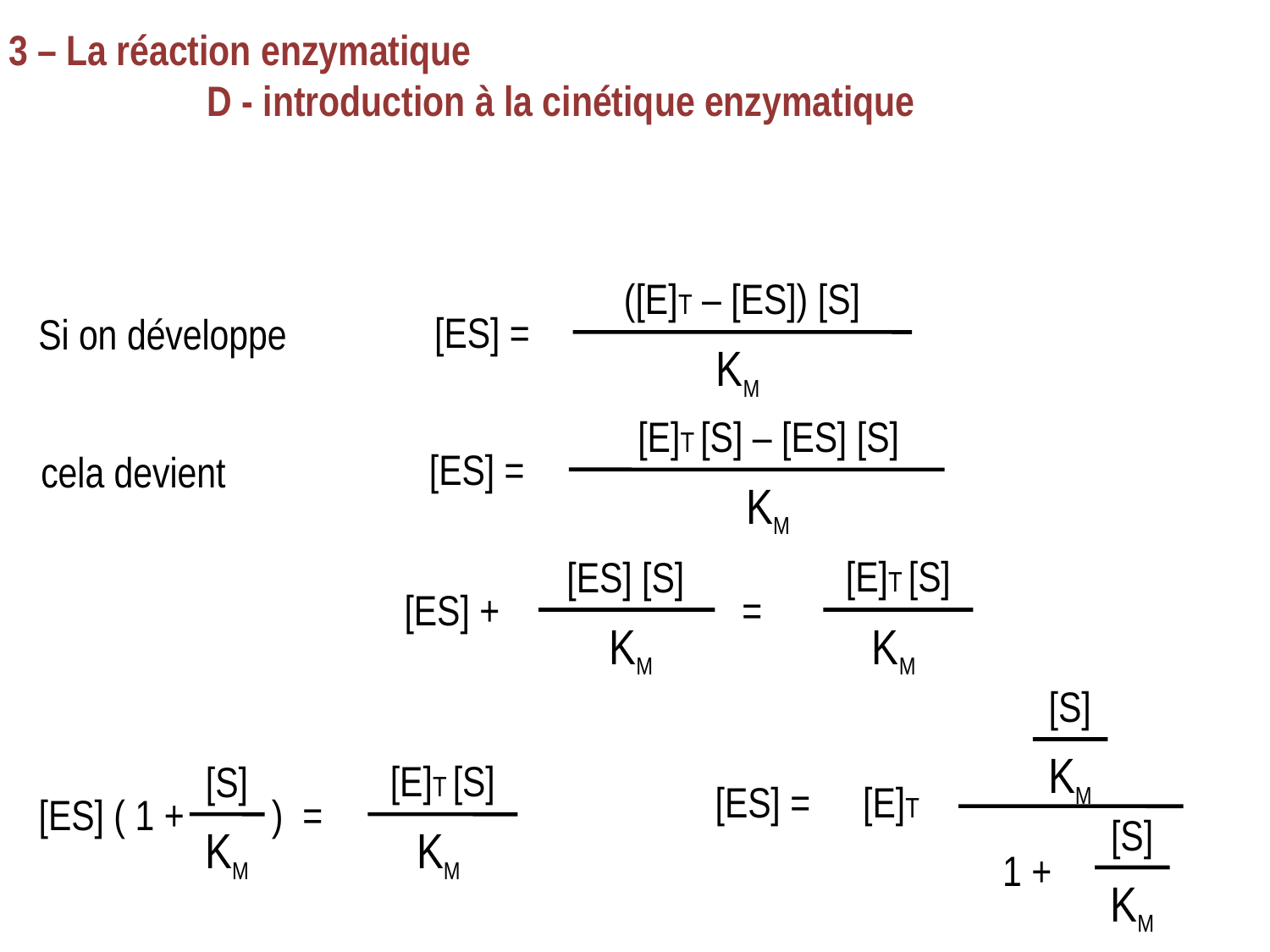

3 – La réaction enzymatique
		D - introduction à la cinétique enzymatique

([E]T – [ES]) [S]
[ES] =
KM

Si on développe
[E]T [S] – [ES] [S]
[ES] =
KM

cela devient
[E]T [S]
[ES] [S]
[ES] +                         =
KM
KM

[S]
KM

[ES] =
[E]T
[S]

 1 +
KM

[E]T [S]
[S]
[ES] ( 1 +         )  =
KM
KM